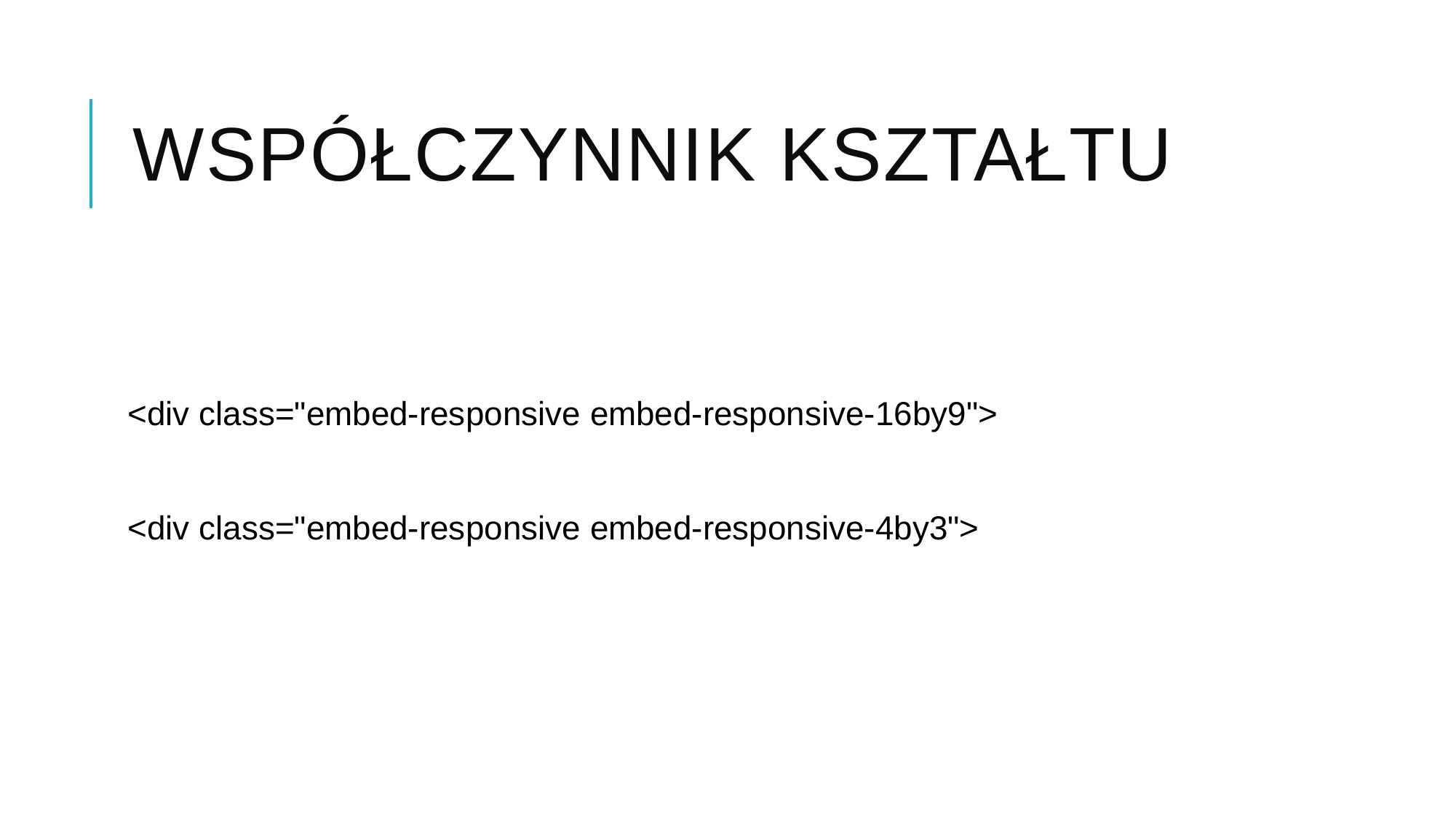

# Współczynnik kształtu

<div class="embed-responsive embed-responsive-16by9">

<div class="embed-responsive embed-responsive-4by3">